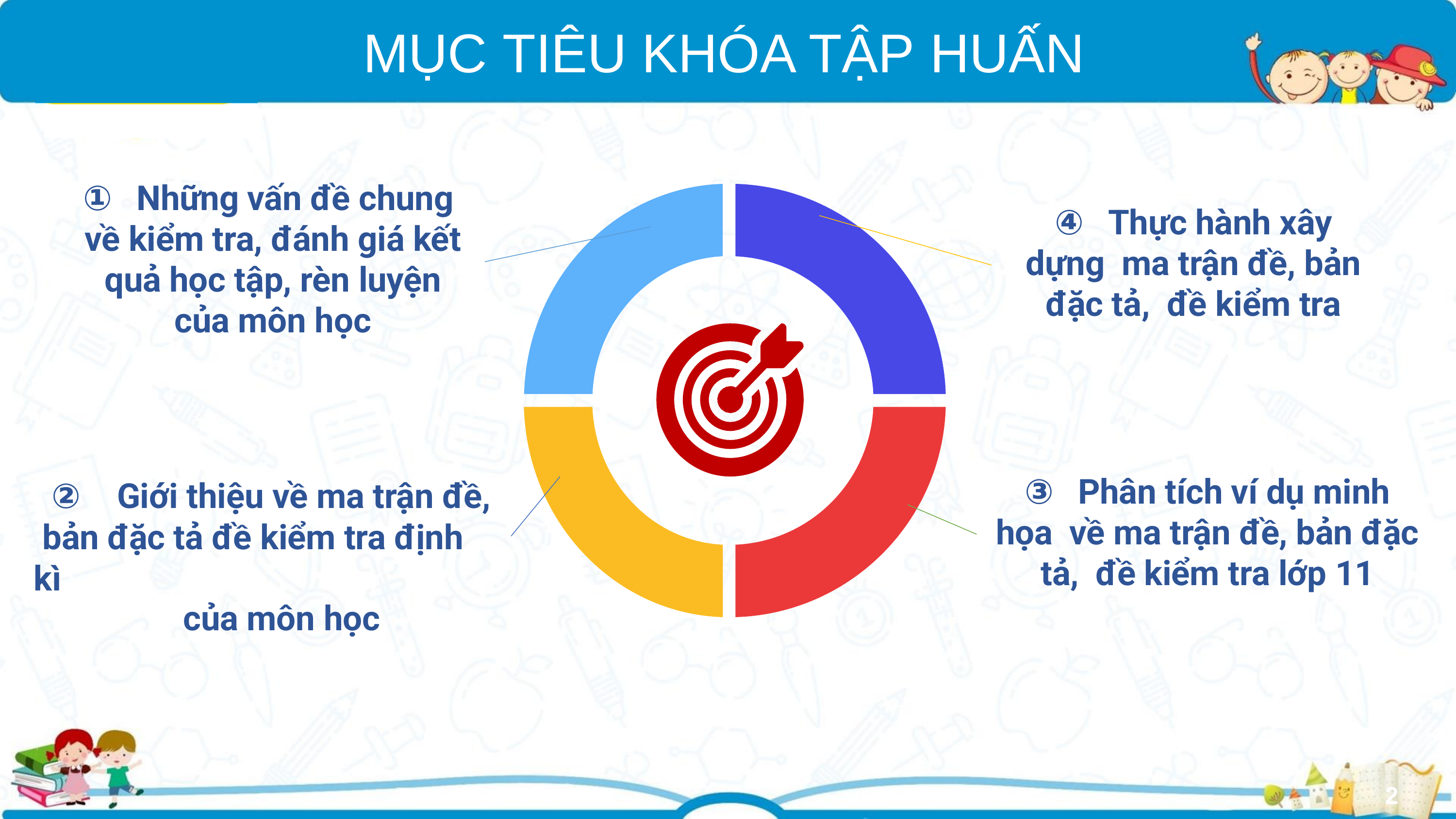

# MỤC TIÊU KHÓA TẬP HUẤN
① Những vấn đề chung  về kiểm tra, đánh giá kết  quả học tập, rèn luyện  của môn học

④ Thực hành xây dựng  ma trận đề, bản đặc tả,  đề kiểm tra
③ Phân tích ví dụ minh họa  về ma trận đề, bản đặc tả,  đề kiểm tra lớp 11
② Giới thiệu về ma trận đề,  bản đặc tả đề kiểm tra định kì
của môn học
2